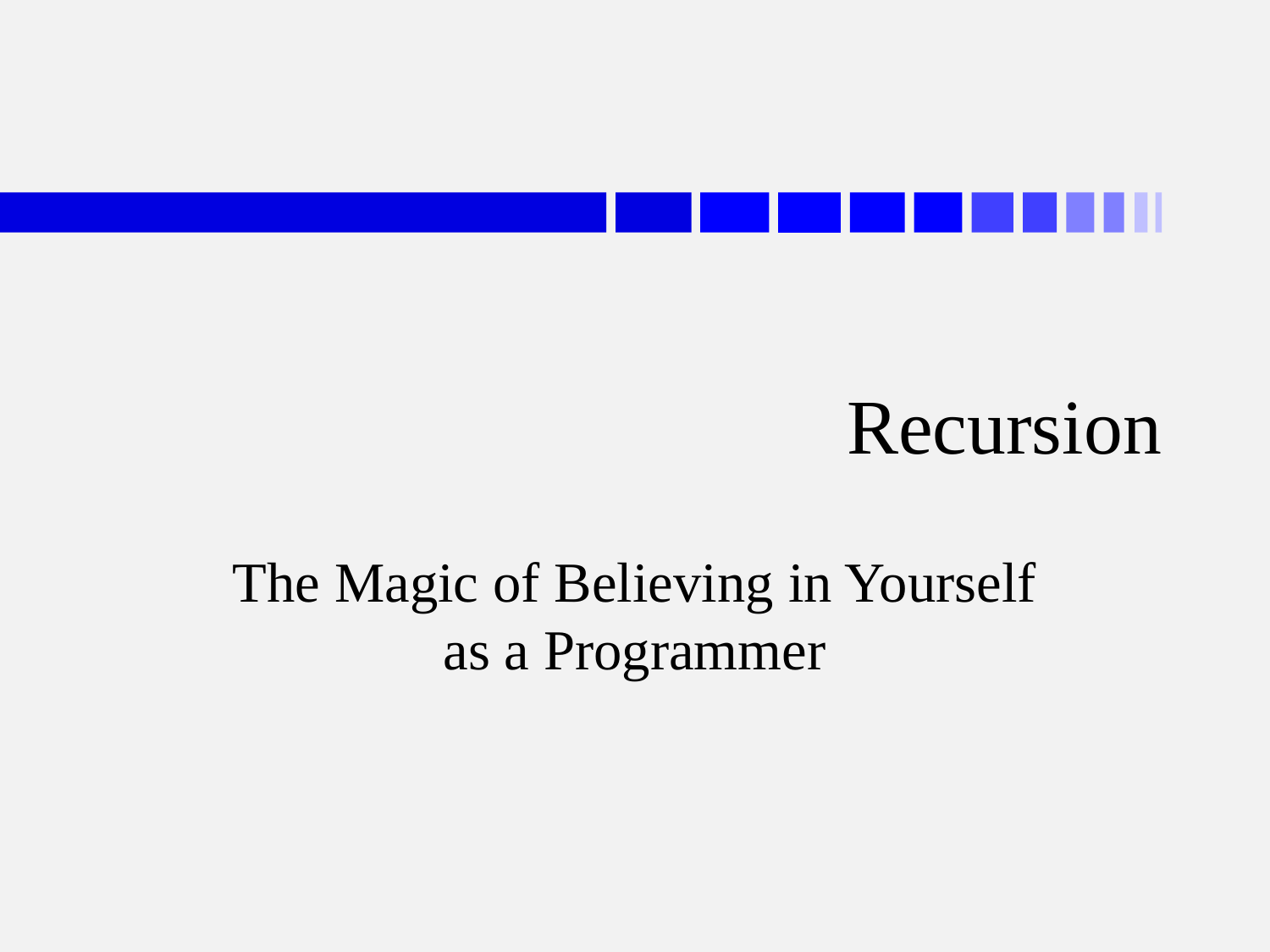

# Recursion
The Magic of Believing in Yourself as a Programmer